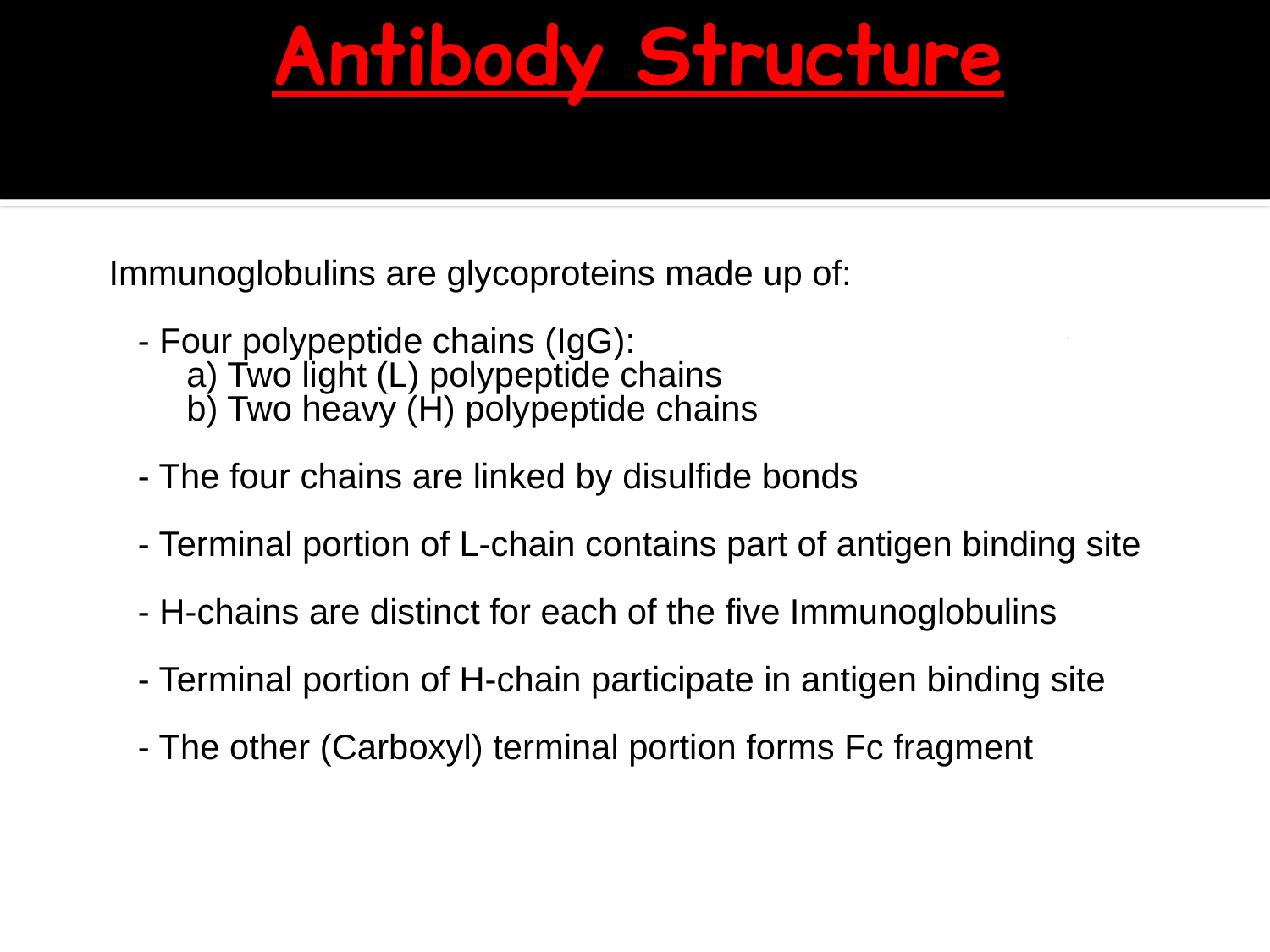

# Antibody Structure

Immunoglobulins are glycoproteins made up of:

   - Four polypeptide chains (IgG):
        a) Two light (L) polypeptide chains
        b) Two heavy (H) polypeptide chains

   - The four chains are linked by disulfide bonds

   - Terminal portion of L-chain contains part of antigen binding site

   - H-chains are distinct for each of the five Immunoglobulins

   - Terminal portion of H-chain participate in antigen binding site

   - The other (Carboxyl) terminal portion forms Fc fragment